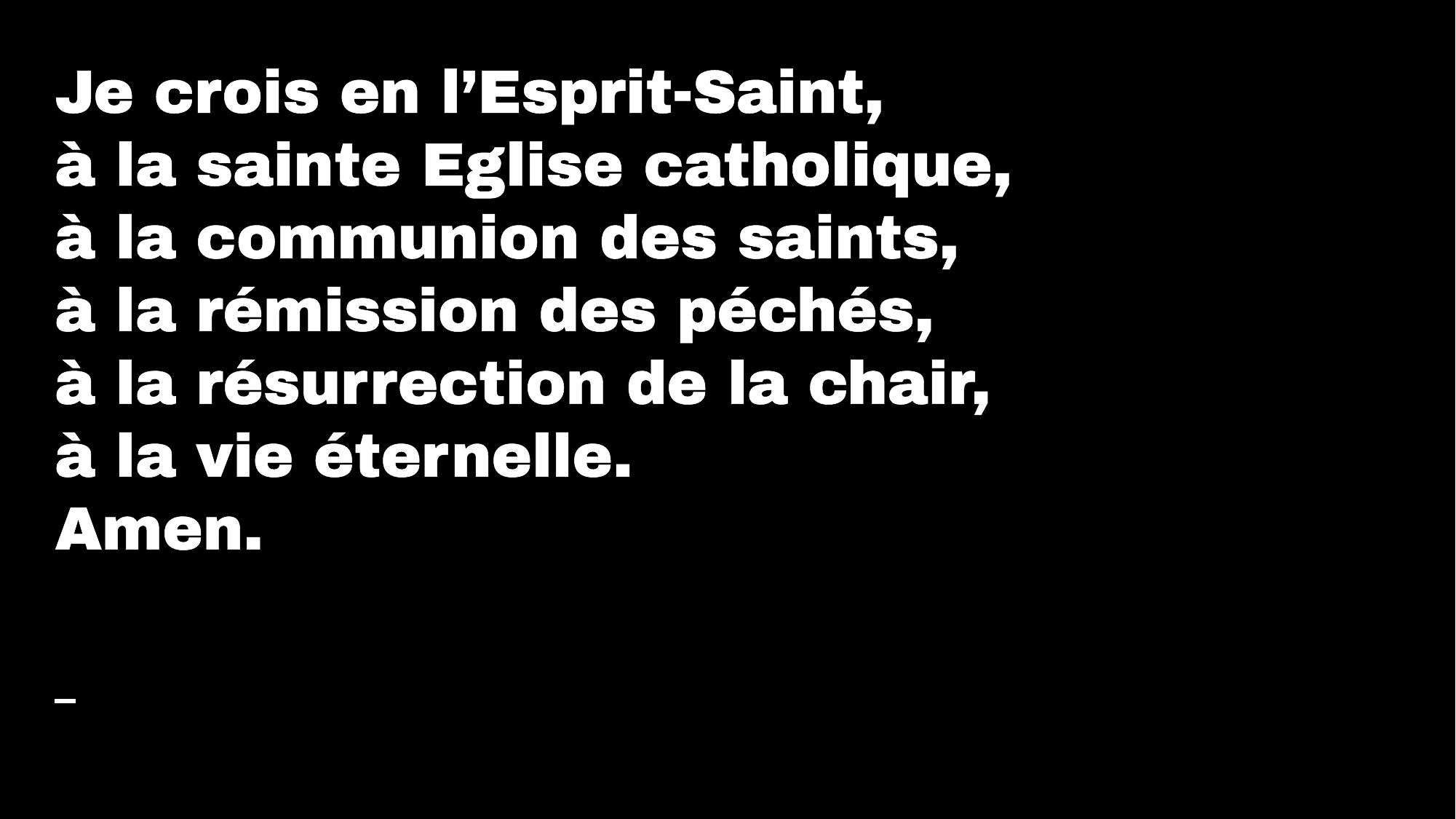

Je crois en l’Esprit-Saint,
à la sainte Eglise catholique,
à la communion des saints,
à la rémission des péchés,
à la résurrection de la chair,
à la vie éternelle.
Amen.